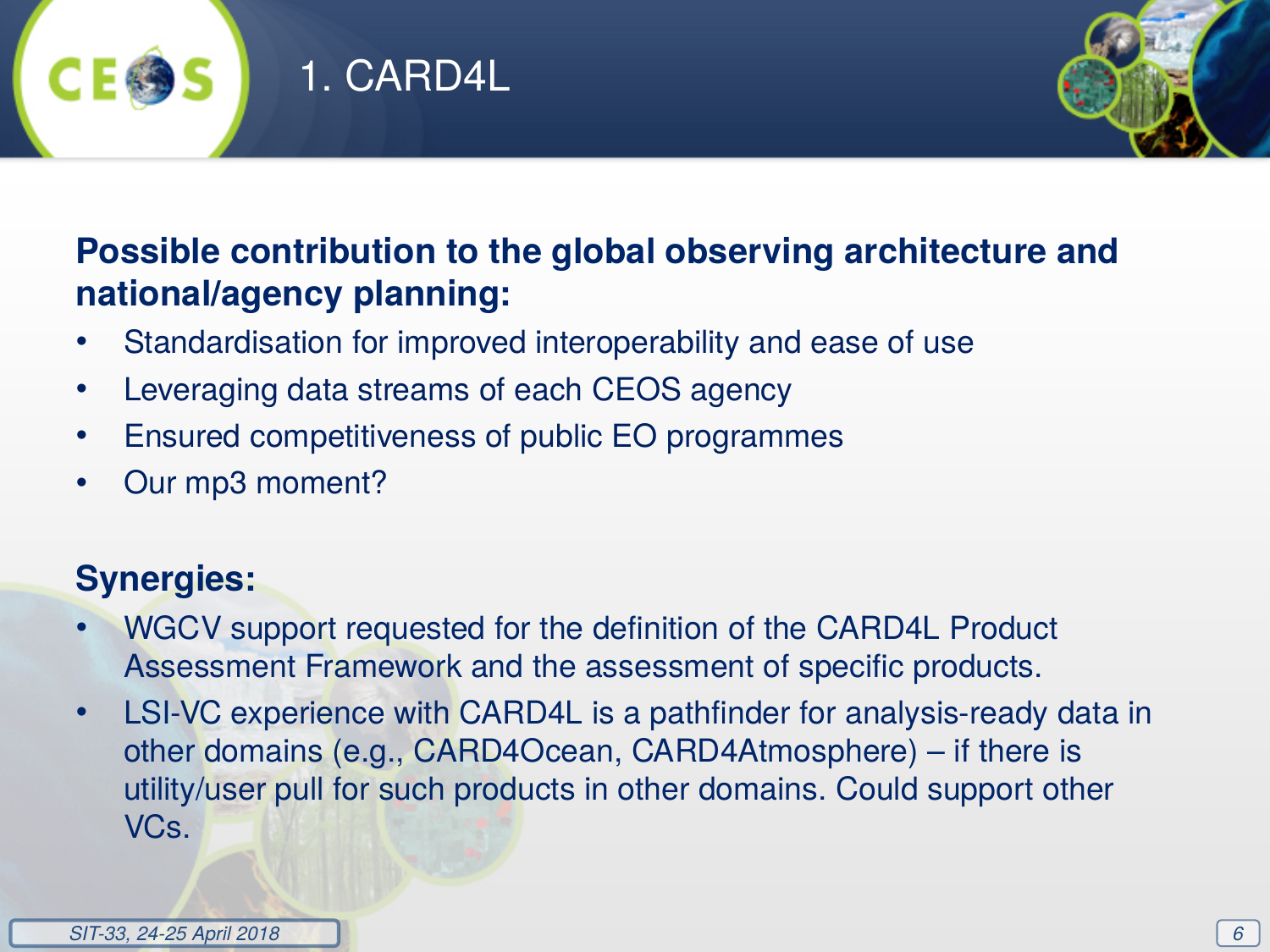

1. CARD4L
Possible contribution to the global observing architecture and national/agency planning:
Standardisation for improved interoperability and ease of use
Leveraging data streams of each CEOS agency
Ensured competitiveness of public EO programmes
Our mp3 moment?

Synergies:
WGCV support requested for the definition of the CARD4L Product Assessment Framework and the assessment of specific products.
LSI-VC experience with CARD4L is a pathfinder for analysis-ready data in other domains (e.g., CARD4Ocean, CARD4Atmosphere) – if there is utility/user pull for such products in other domains. Could support other VCs.

6